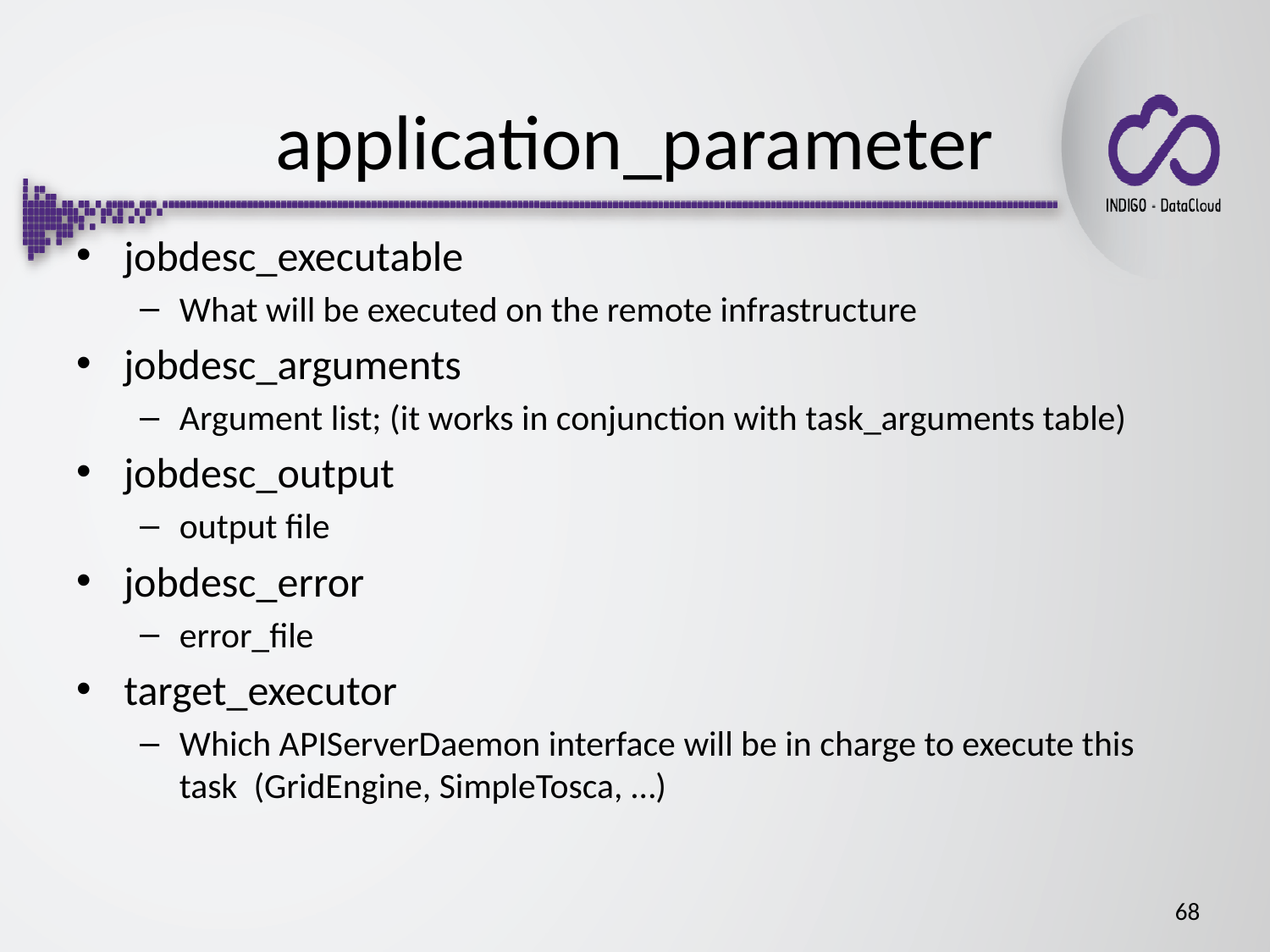

# application_parameter
jobdesc_executable
What will be executed on the remote infrastructure
jobdesc_arguments
Argument list; (it works in conjunction with task_arguments table)
jobdesc_output
output file
jobdesc_error
error_file
target_executor
Which APIServerDaemon interface will be in charge to execute this task  (GridEngine, SimpleTosca, …)
68